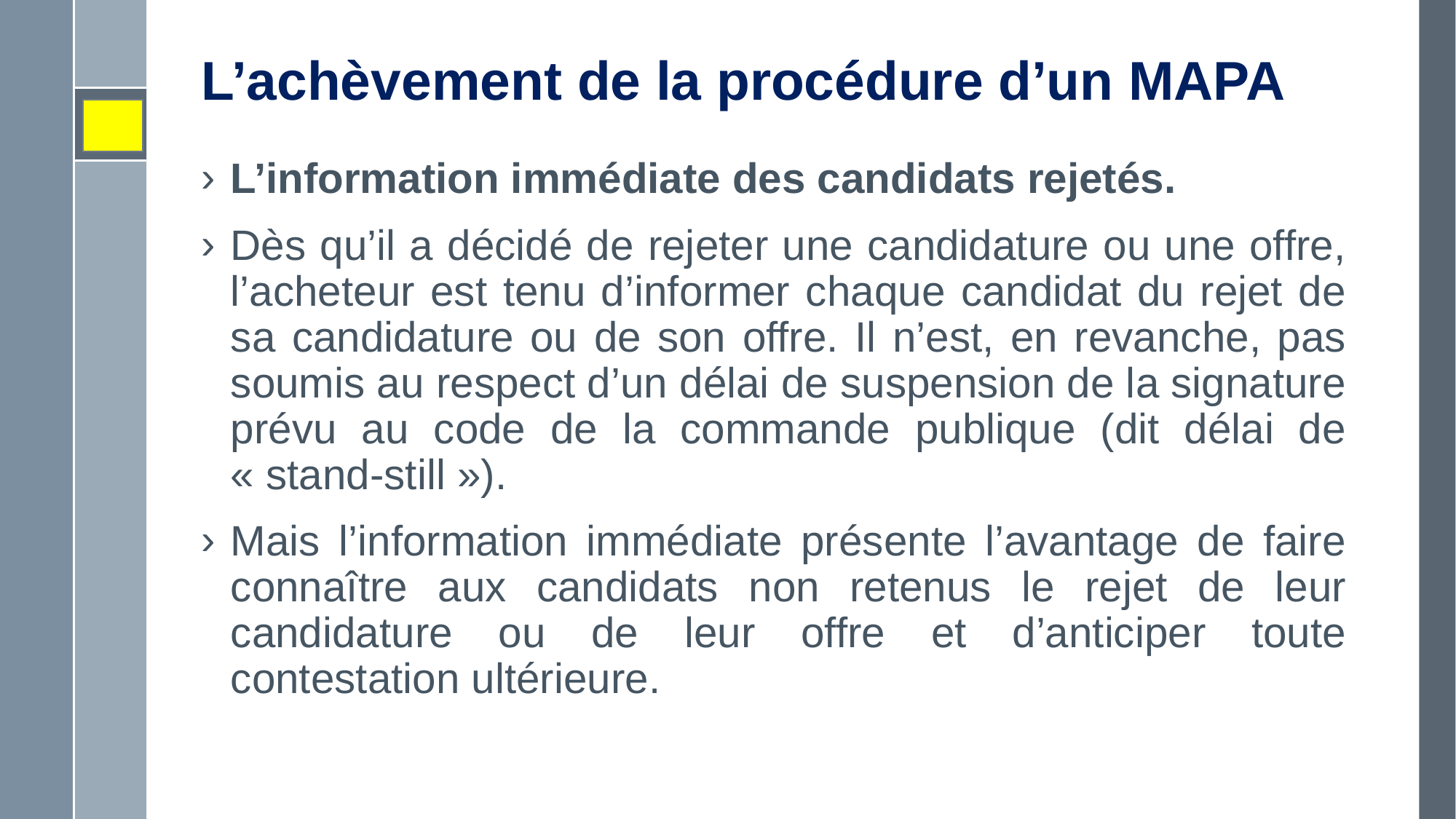

# L’achèvement de la procédure d’un MAPA

L’information immédiate des candidats rejetés.
Dès qu’il a décidé de rejeter une candidature ou une offre, l’acheteur est tenu d’informer chaque candidat du rejet de sa candidature ou de son offre. Il n’est, en revanche, pas soumis au respect d’un délai de suspension de la signature prévu au code de la commande publique (dit délai de « stand-still »).
Mais l’information immédiate présente l’avantage de faire connaître aux candidats non retenus le rejet de leur candidature ou de leur offre et d’anticiper toute contestation ultérieure.